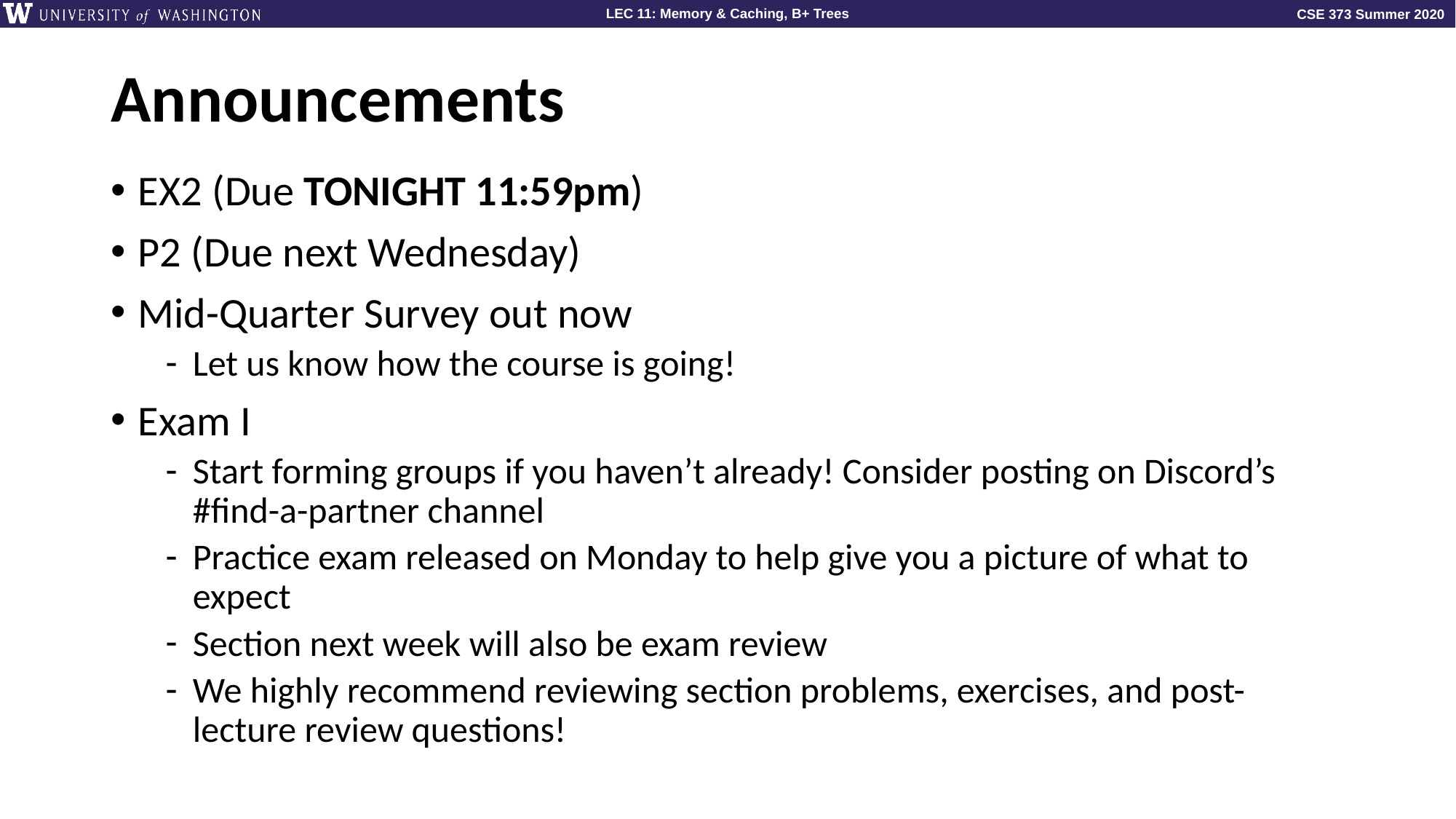

# Announcements
EX2 (Due TONIGHT 11:59pm)
P2 (Due next Wednesday)
Mid-Quarter Survey out now
Let us know how the course is going!
Exam I
Start forming groups if you haven’t already! Consider posting on Discord’s #find-a-partner channel
Practice exam released on Monday to help give you a picture of what to expect
Section next week will also be exam review
We highly recommend reviewing section problems, exercises, and post-lecture review questions!